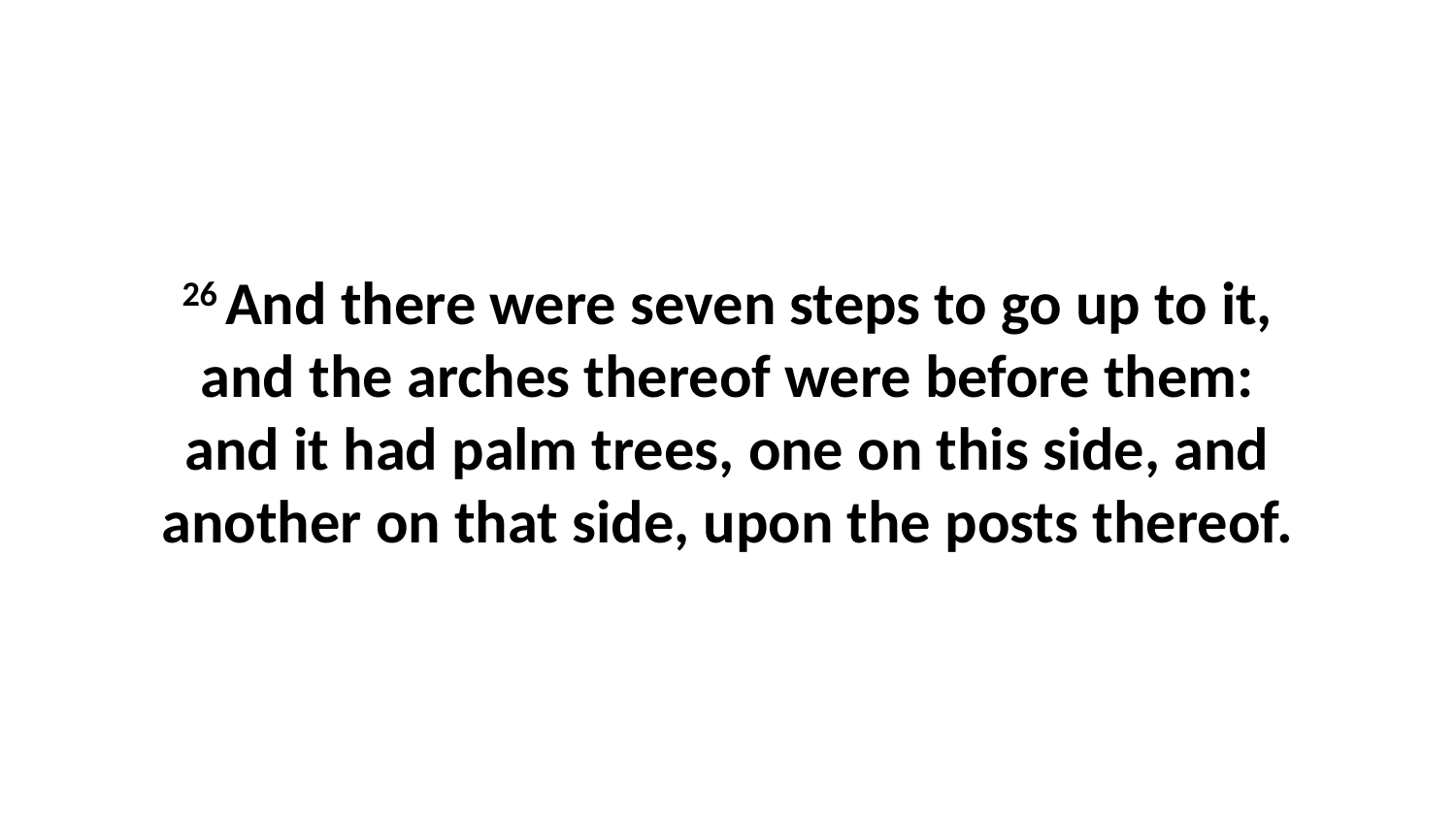

26 And there were seven steps to go up to it, and the arches thereof were before them: and it had palm trees, one on this side, and another on that side, upon the posts thereof.